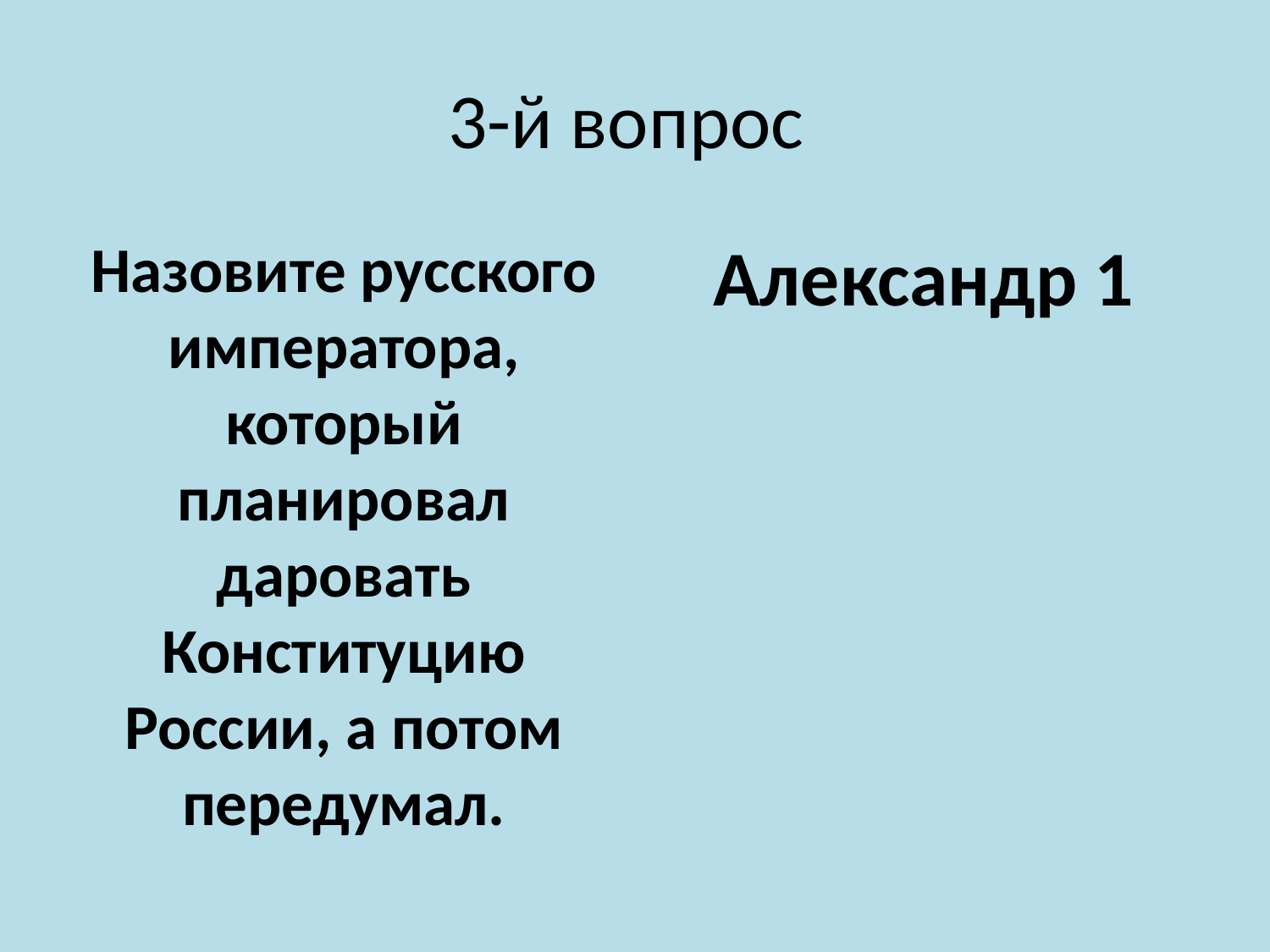

# 3-й вопрос
Назовите русского императора, который планировал даровать Конституцию России, а потом передумал.
Александр 1